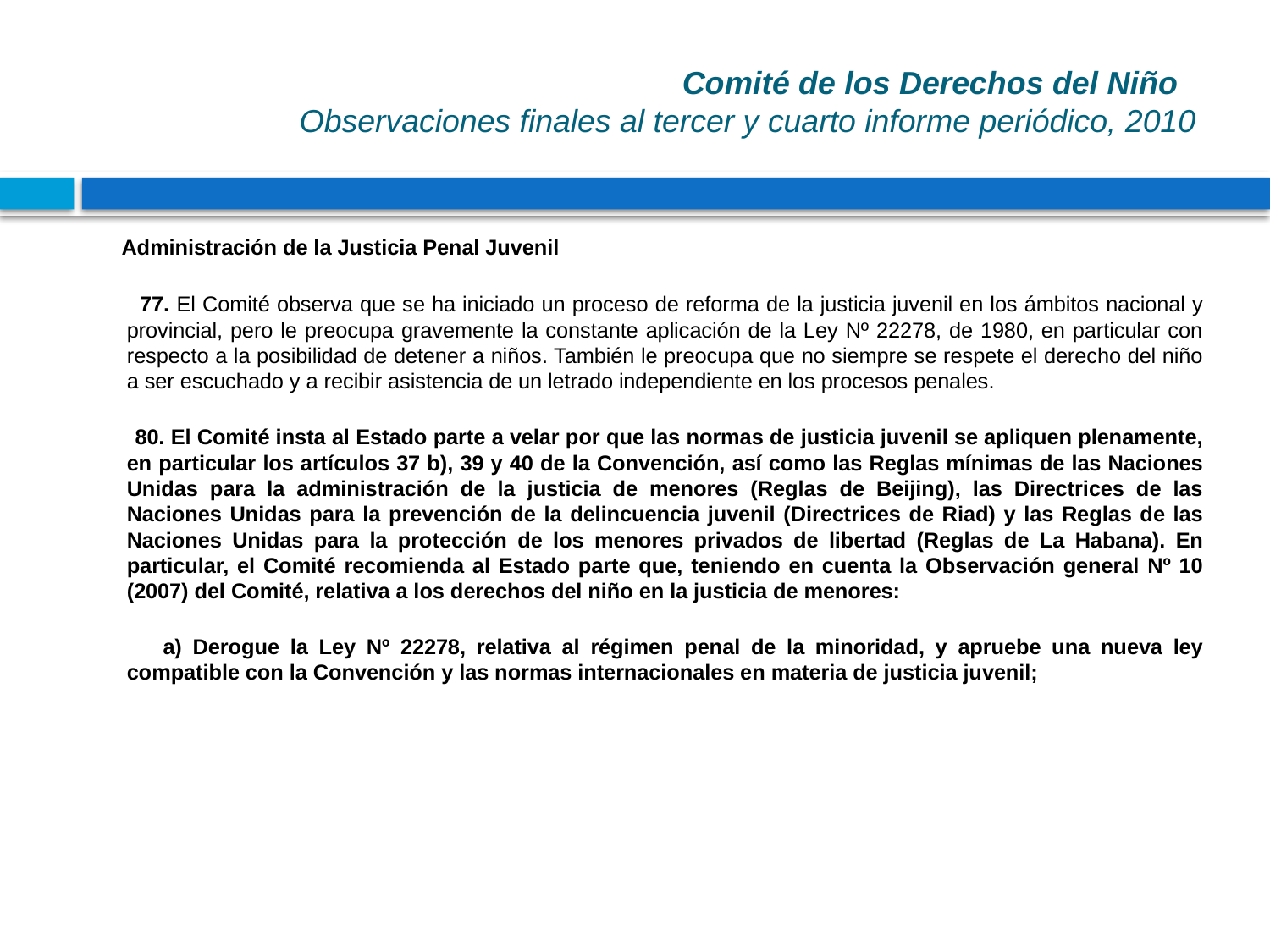

# Comité de los Derechos del Niño Observaciones finales al tercer y cuarto informe periódico, 2010
        Administración de la Justicia Penal Juvenil

      77. El Comité observa que se ha iniciado un proceso de reforma de la justicia juvenil en los ámbitos nacional y provincial, pero le preocupa gravemente la constante aplicación de la Ley Nº 22278, de 1980, en particular con respecto a la posibilidad de detener a niños. También le preocupa que no siempre se respete el derecho del niño a ser escuchado y a recibir asistencia de un letrado independiente en los procesos penales.

      80. El Comité insta al Estado parte a velar por que las normas de justicia juvenil se apliquen plenamente, en particular los artículos 37 b), 39 y 40 de la Convención, así como las Reglas mínimas de las Naciones Unidas para la administración de la justicia de menores (Reglas de Beijing), las Directrices de las Naciones Unidas para la prevención de la delincuencia juvenil (Directrices de Riad) y las Reglas de las Naciones Unidas para la protección de los menores privados de libertad (Reglas de La Habana). En particular, el Comité recomienda al Estado parte que, teniendo en cuenta la Observación general Nº 10 (2007) del Comité, relativa a los derechos del niño en la justicia de menores:

      a) Derogue la Ley Nº 22278, relativa al régimen penal de la minoridad, y apruebe una nueva ley compatible con la Convención y las normas internacionales en materia de justicia juvenil;